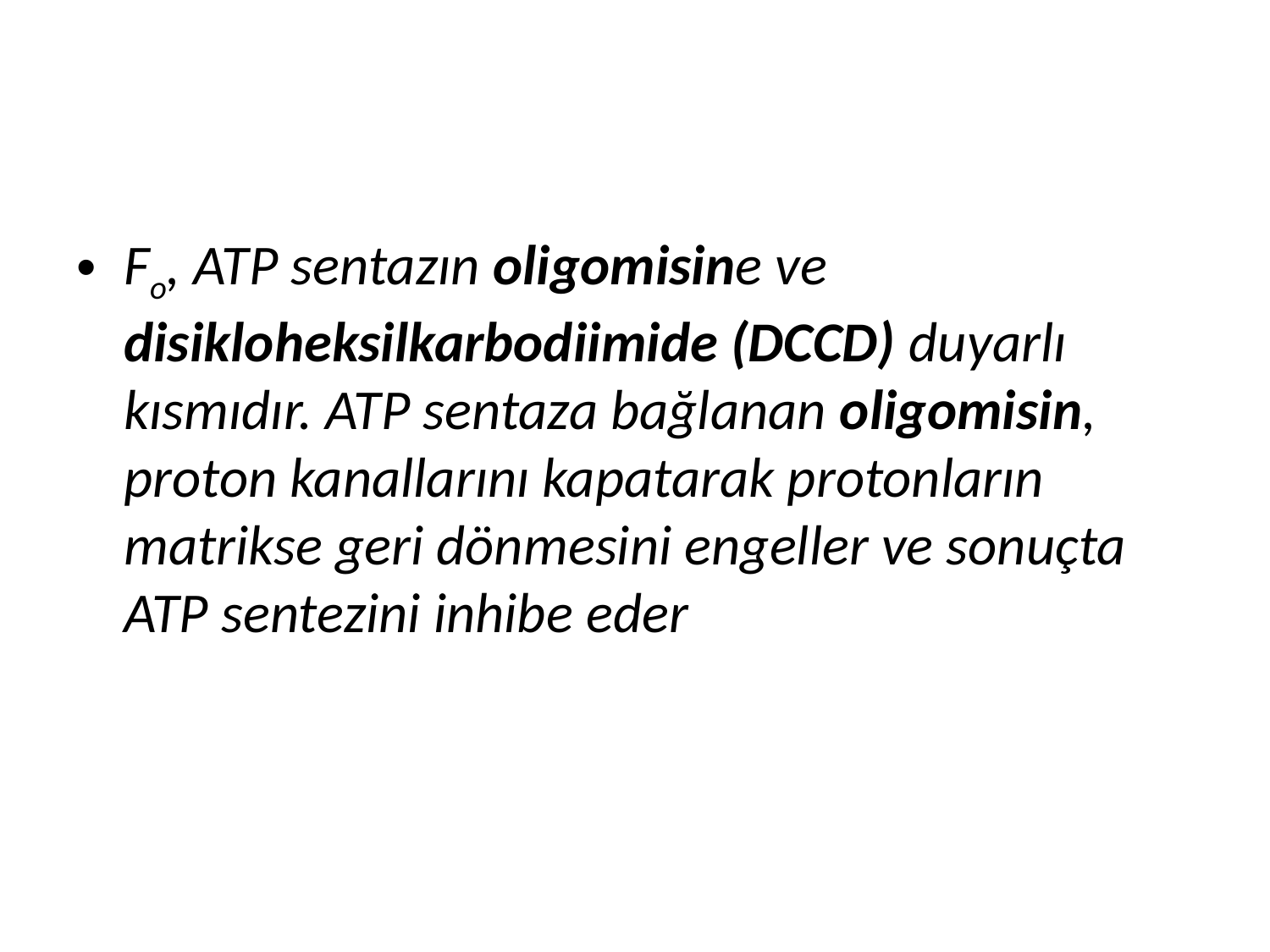

#
Fo, ATP sentazın oligomisine ve disikloheksilkarbodiimide (DCCD) duyarlı kısmıdır. ATP sentaza bağlanan oligomisin, proton kanallarını kapatarak protonların matrikse geri dönmesini engeller ve sonuçta ATP sentezini inhibe eder